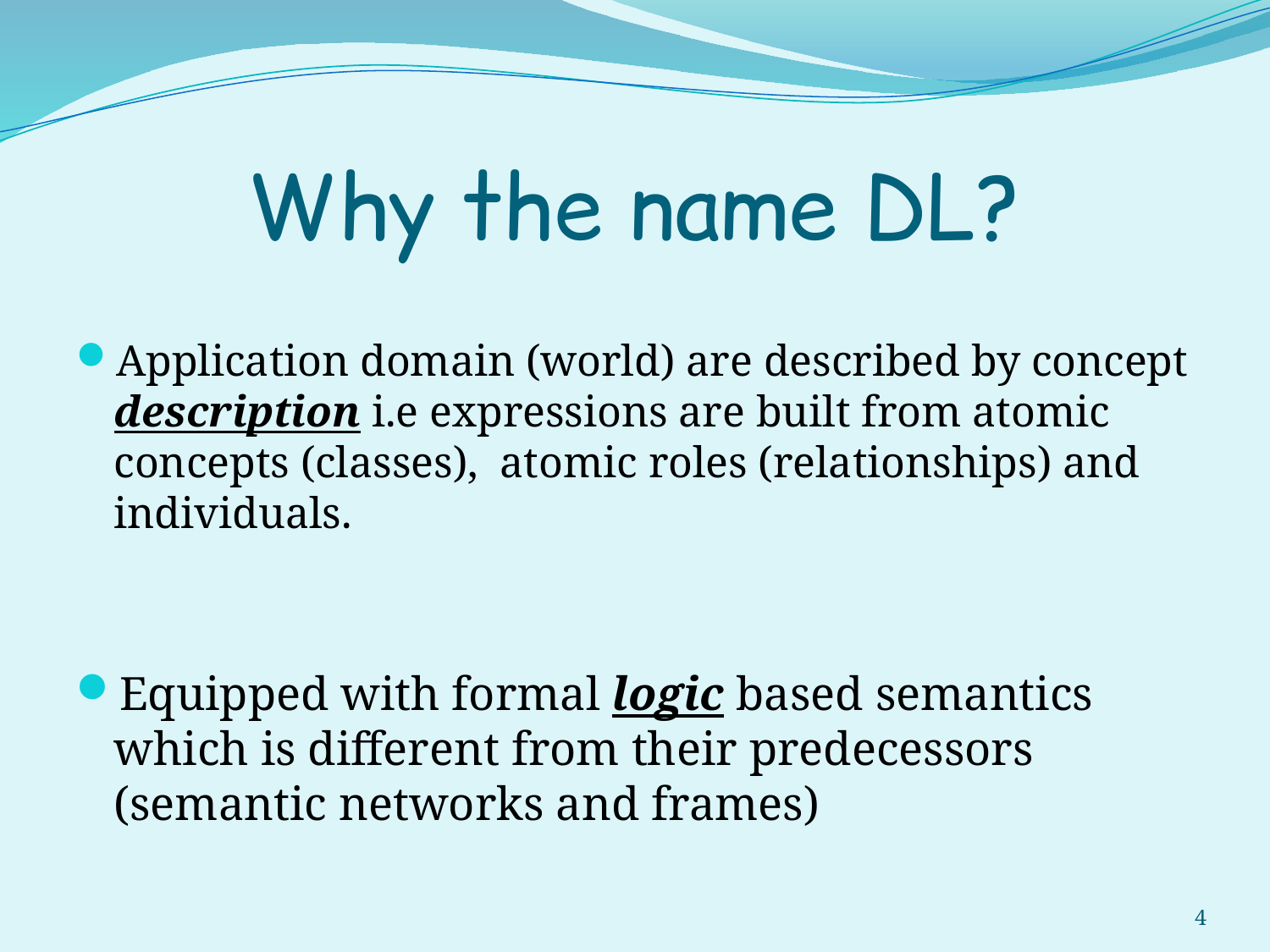

# Why the name DL?

Application domain (world) are described by concept description i.e expressions are built from atomic concepts (classes),  atomic roles (relationships) and individuals.

Equipped with formal logic based semantics which is different from their predecessors (semantic networks and frames)
4